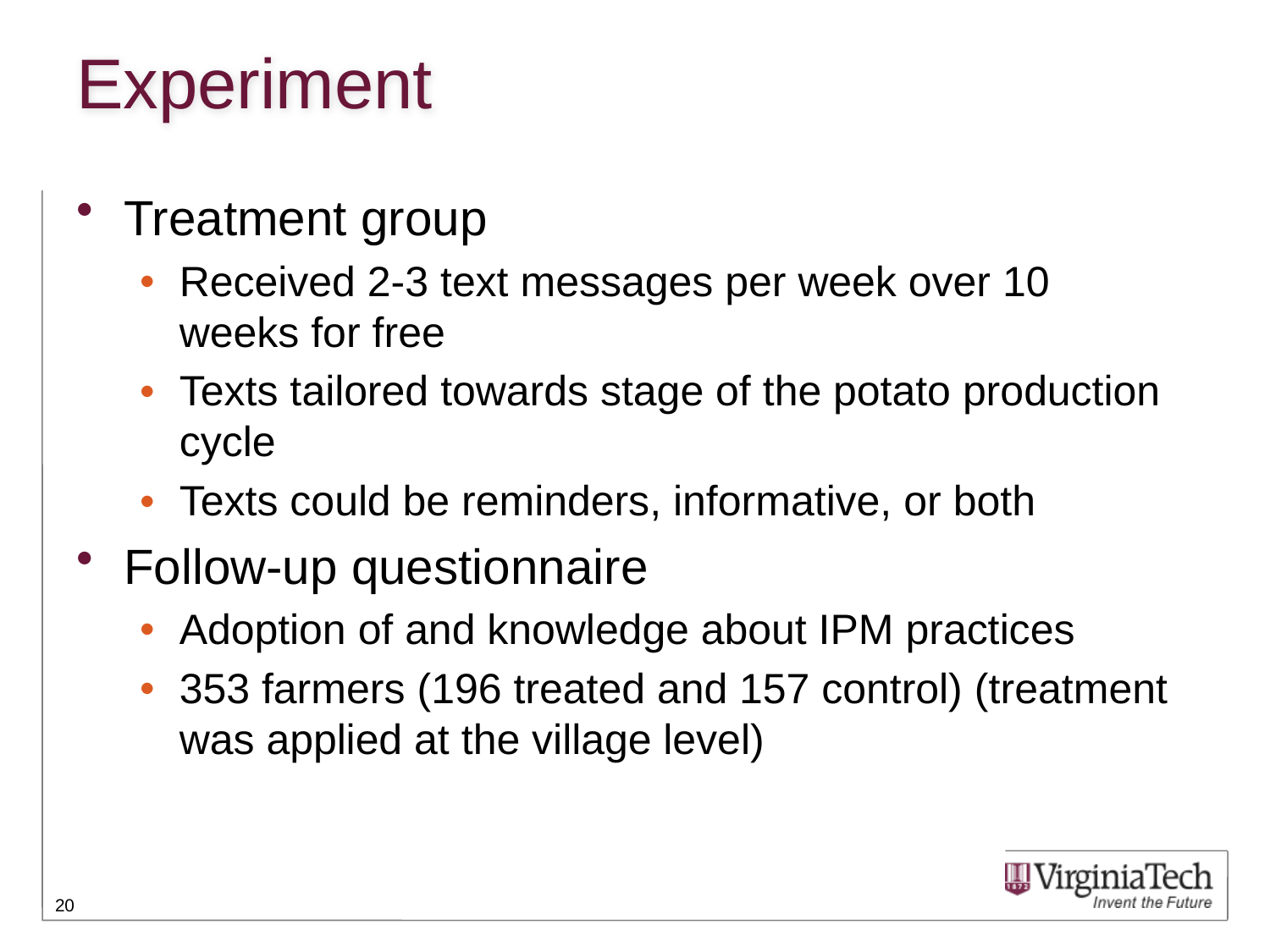

# Experiment
Treatment group
Received 2-3 text messages per week over 10 weeks for free
Texts tailored towards stage of the potato production cycle
Texts could be reminders, informative, or both
Follow-up questionnaire
Adoption of and knowledge about IPM practices
353 farmers (196 treated and 157 control) (treatment was applied at the village level)
20